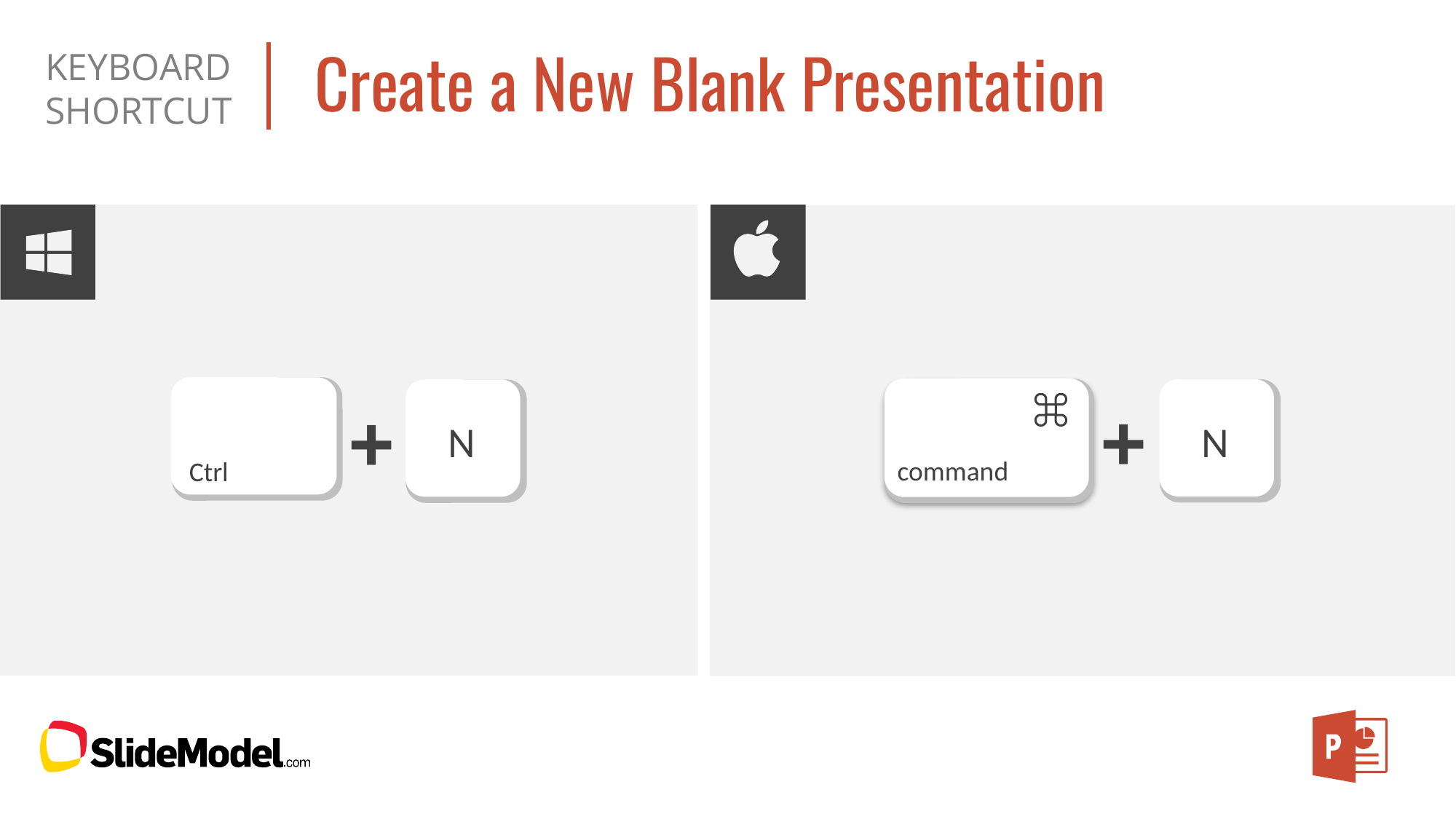

# Create a New Blank Presentation

Ctrl

N
+

command

N
+